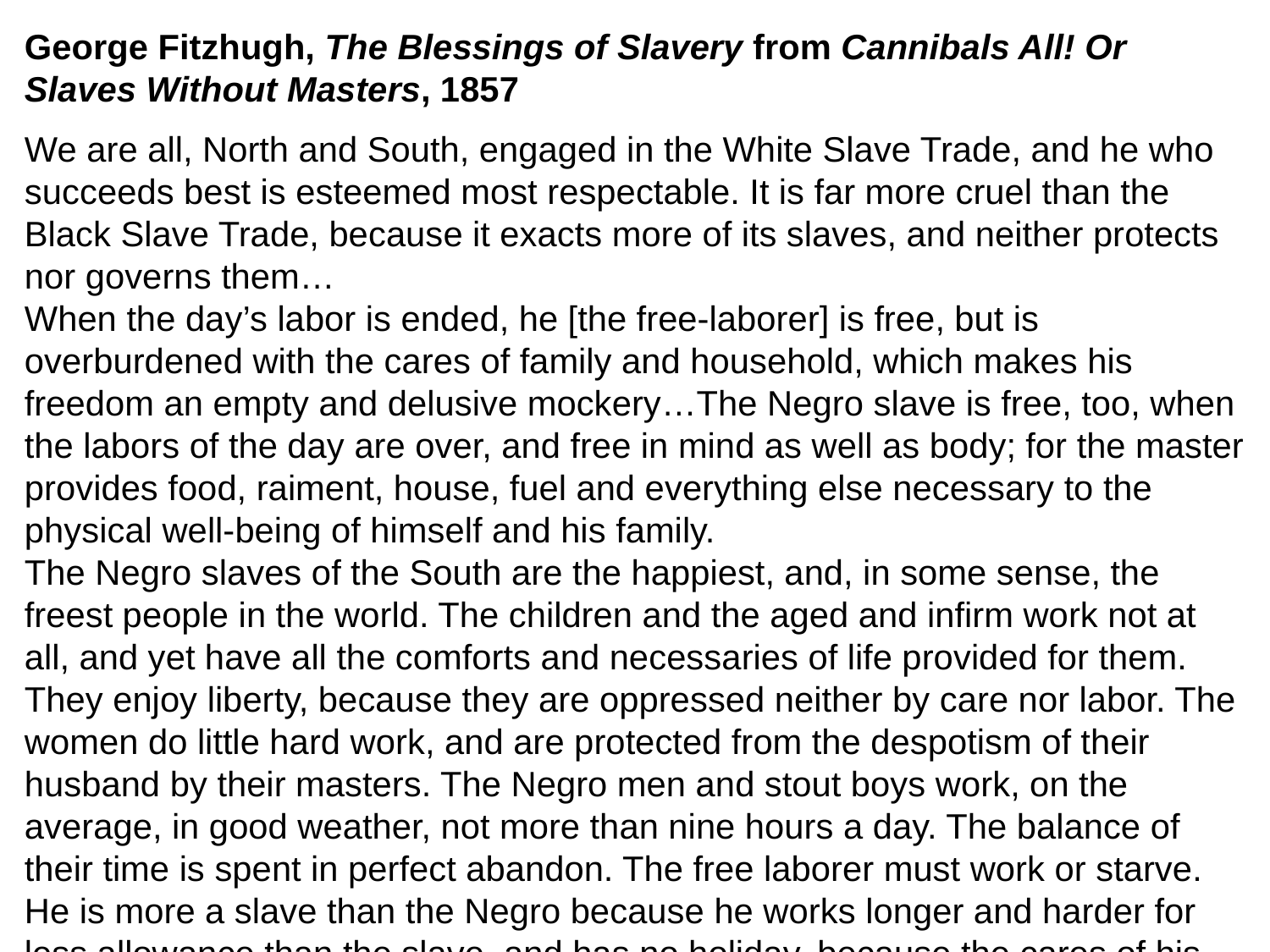

George Fitzhugh, The Blessings of Slavery from Cannibals All! Or Slaves Without Masters, 1857
We are all, North and South, engaged in the White Slave Trade, and he who succeeds best is esteemed most respectable. It is far more cruel than the Black Slave Trade, because it exacts more of its slaves, and neither protects nor governs them…
When the day’s labor is ended, he [the free-laborer] is free, but is overburdened with the cares of family and household, which makes his freedom an empty and delusive mockery…The Negro slave is free, too, when the labors of the day are over, and free in mind as well as body; for the master provides food, raiment, house, fuel and everything else necessary to the physical well-being of himself and his family.
The Negro slaves of the South are the happiest, and, in some sense, the freest people in the world. The children and the aged and infirm work not at all, and yet have all the comforts and necessaries of life provided for them. They enjoy liberty, because they are oppressed neither by care nor labor. The women do little hard work, and are protected from the despotism of their husband by their masters. The Negro men and stout boys work, on the average, in good weather, not more than nine hours a day. The balance of their time is spent in perfect abandon. The free laborer must work or starve. He is more a slave than the Negro because he works longer and harder for less allowance than the slave, and has no holiday, because the cares of his life with him begin when its labors end. He has no liberty, and not a single right.